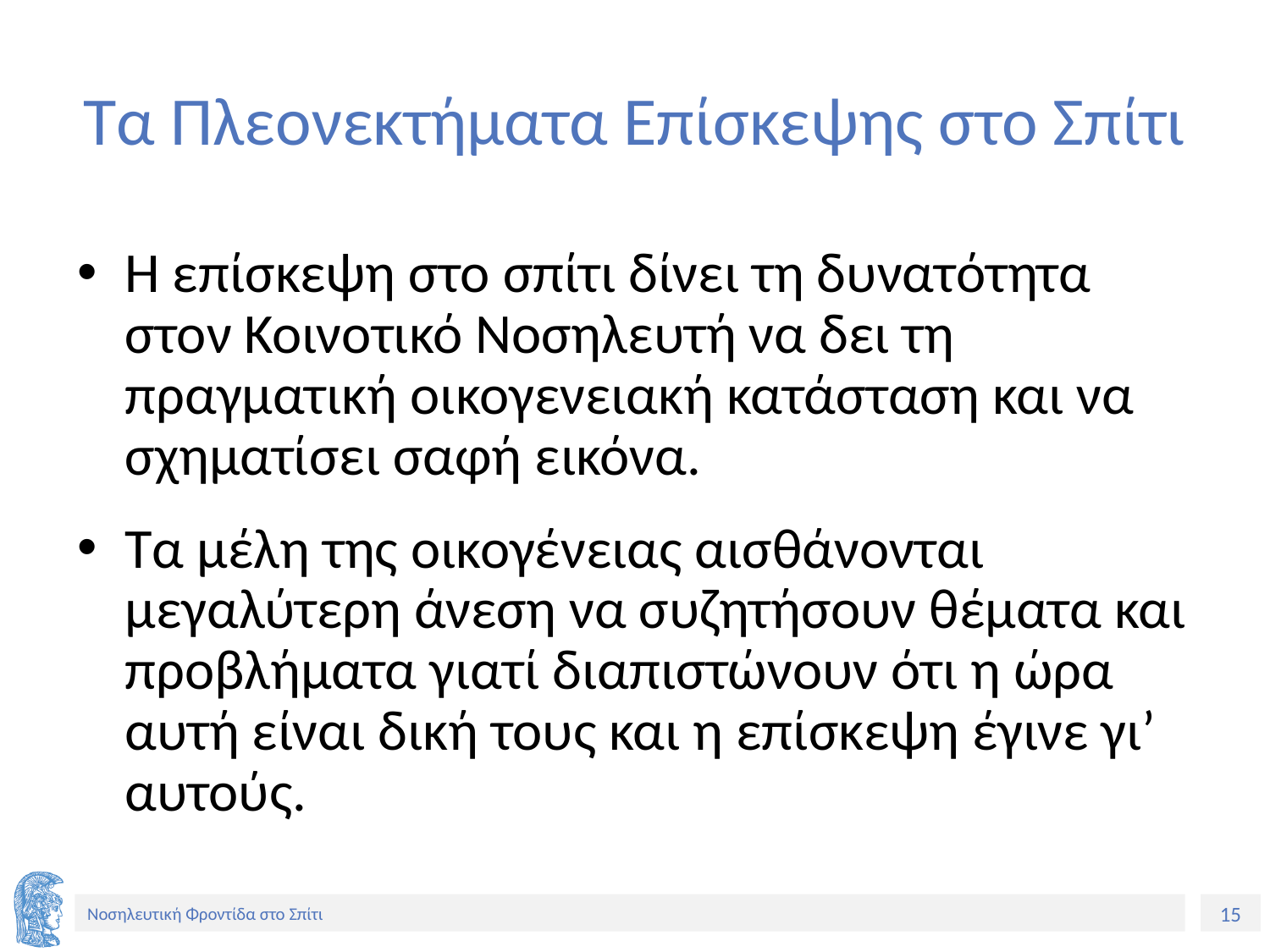

# Τα Πλεονεκτήματα Επίσκεψης στο Σπίτι
Η επίσκεψη στο σπίτι δίνει τη δυνατότητα στον Κοινοτικό Νοσηλευτή να δει τη πραγματική οικογενειακή κατάσταση και να σχηματίσει σαφή εικόνα.
Τα μέλη της οικογένειας αισθάνονται μεγαλύτερη άνεση να συζητήσουν θέματα και προβλήματα γιατί διαπιστώνουν ότι η ώρα αυτή είναι δική τους και η επίσκεψη έγινε γι’ αυτούς.